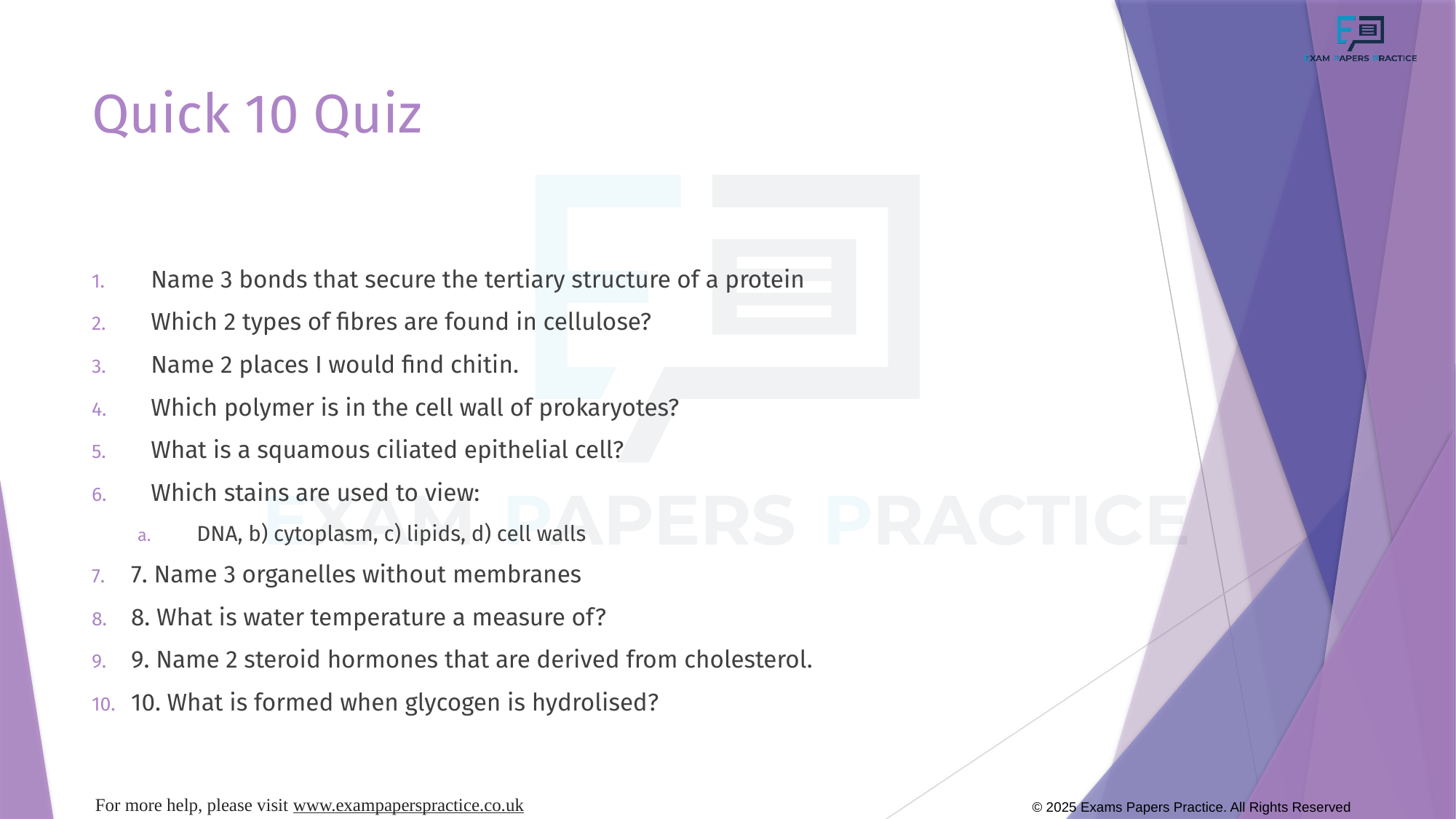

# Quick 10 Quiz
Name 3 bonds that secure the tertiary structure of a protein
Which 2 types of fibres are found in cellulose?
Name 2 places I would find chitin.
Which polymer is in the cell wall of prokaryotes?
What is a squamous ciliated epithelial cell?
Which stains are used to view:
DNA, b) cytoplasm, c) lipids, d) cell walls
7. Name 3 organelles without membranes
8. What is water temperature a measure of?
9. Name 2 steroid hormones that are derived from cholesterol.
10. What is formed when glycogen is hydrolised?